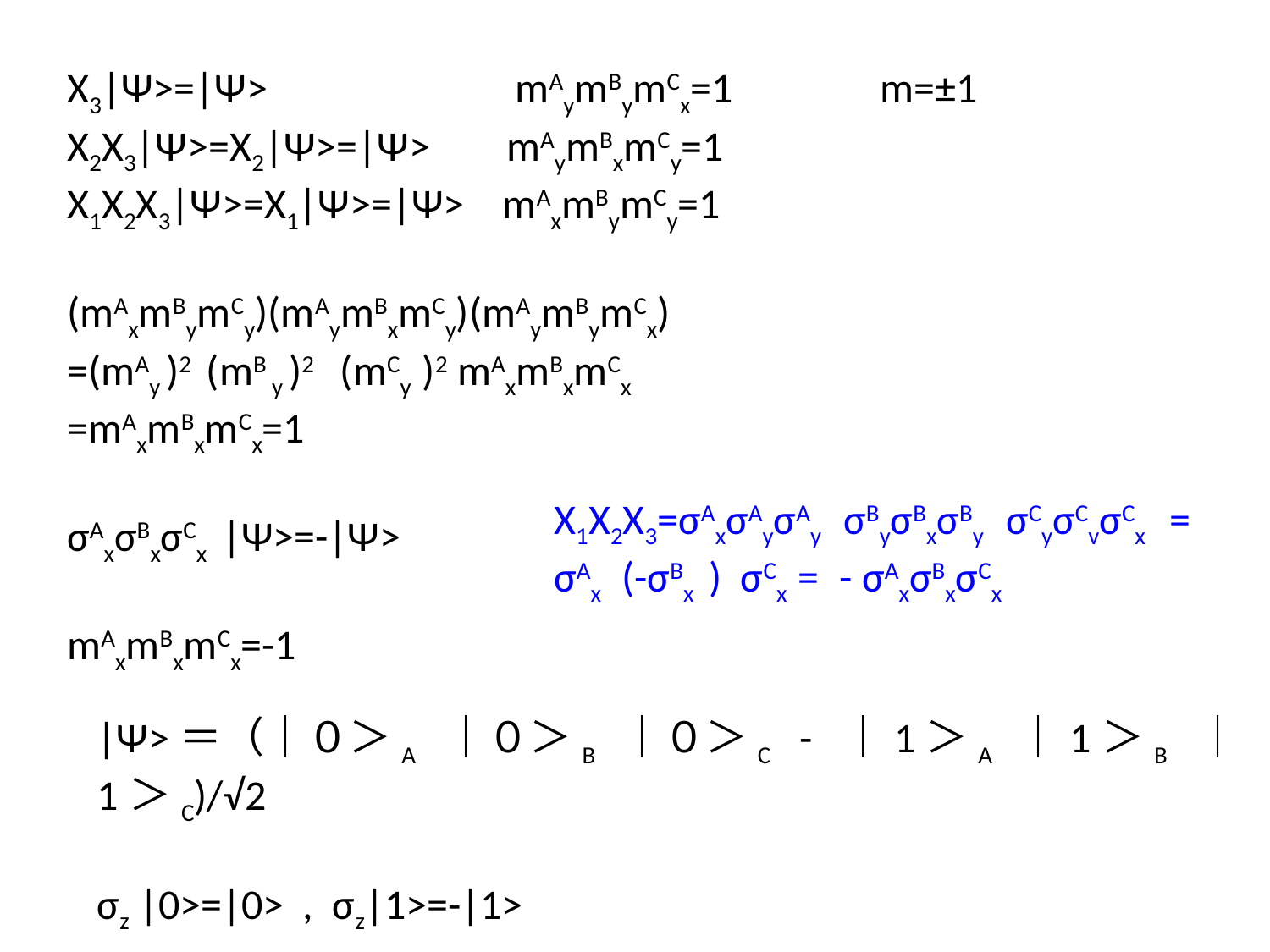

X3|Ψ>=|Ψ>                          mAymBymCx=1　　　m=±1
X2X3|Ψ>=X2|Ψ>=|Ψ>        mAymBxmCy=1
X1X2X3|Ψ>=X1|Ψ>=|Ψ>    mAxmBymCy=1

(mAxmBymCy)(mAymBxmCy)(mAymBymCx)
=(mAy )2  (mB y )2    (mCy  )2 mAxmBxmCx
=mAxmBxmCx=1

σAxσBxσCx  |Ψ>=-|Ψ>

mAxmBxmCx=-1

X1X2X3=σAxσAyσAy    σByσBxσBy    σCyσCvσCx   = σAx   (-σBx  )  σCx  =   - σAxσBxσCx
|Ψ>＝（｜０＞A  ｜０＞B  ｜０＞C   -  ｜1＞A  ｜1＞B  ｜1＞C)/√2

σz |0>=|0>  ,  σz|1>=-|1>